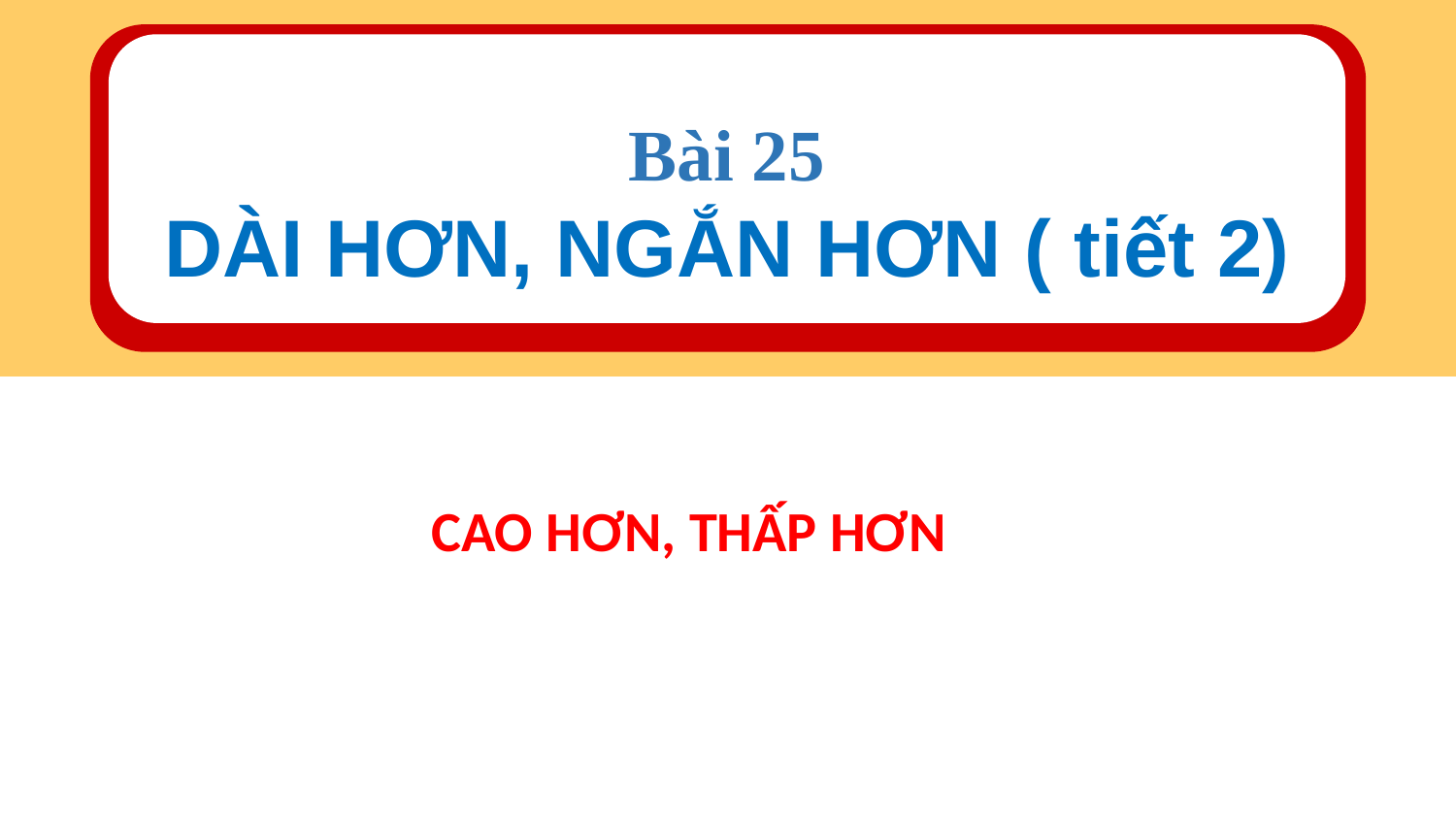

Bài 25
DÀI HƠN, NGẮN HƠN ( tiết 2)
CAO HƠN, THẤP HƠN